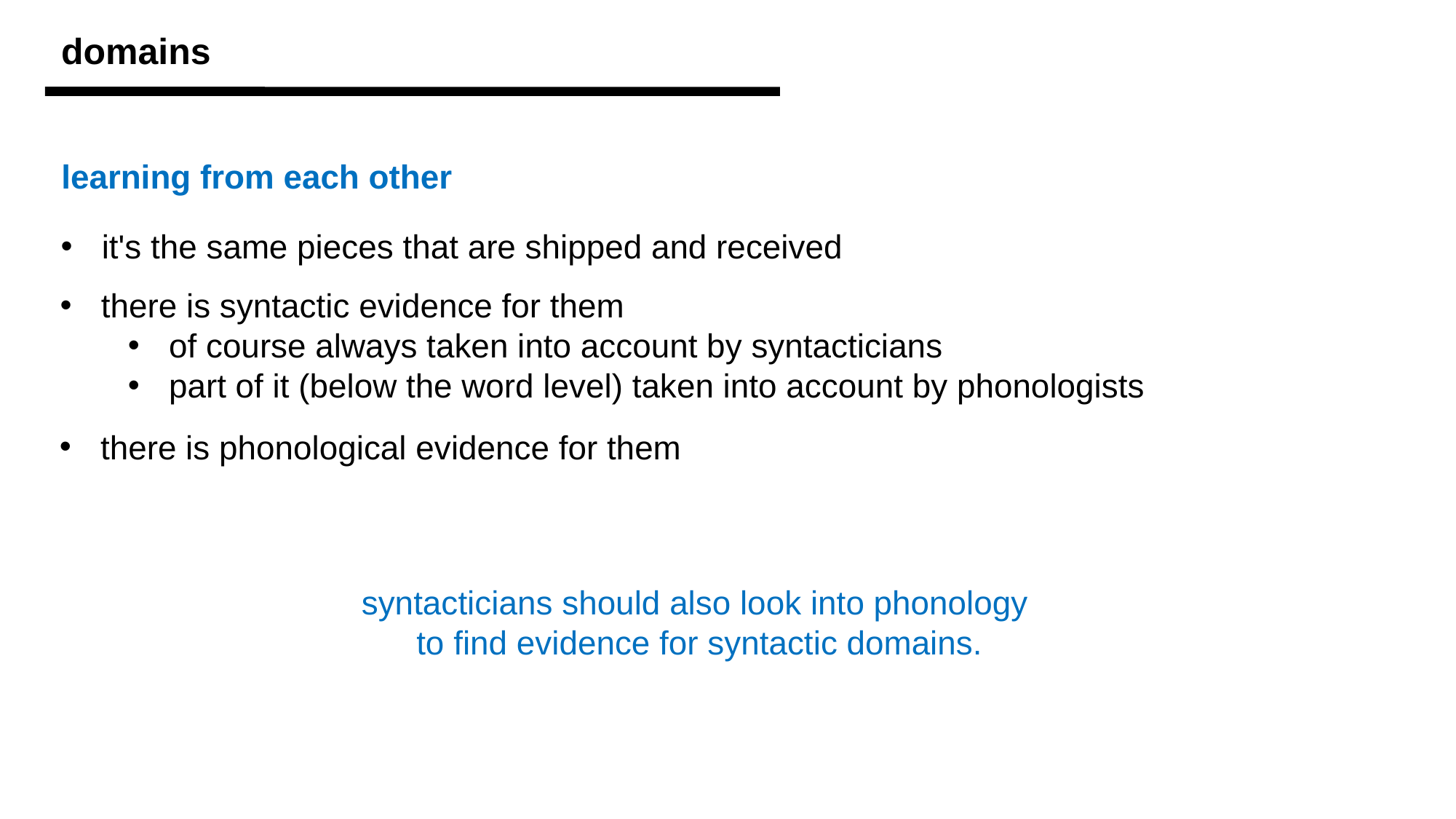

domains

learning from each other
it's the same pieces that are shipped and received
there is syntactic evidence for them
of course always taken into account by syntacticians
part of it (below the word level) taken into account by phonologists
there is phonological evidence for them

syntacticians should also look into phonology
to find evidence for syntactic domains.